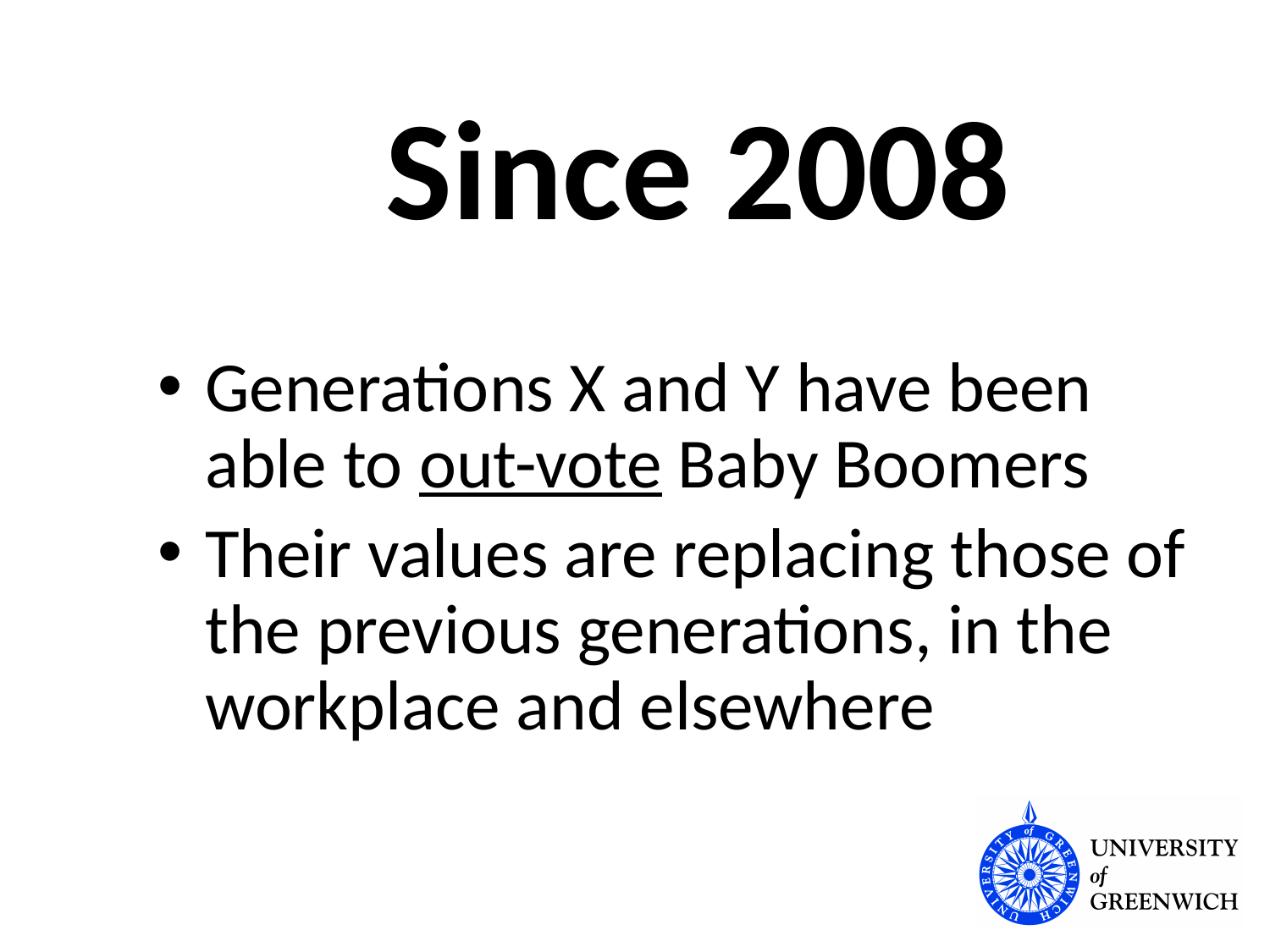

# Since 2008

Generations X and Y have been able to out-vote Baby Boomers
Their values are replacing those of the previous generations, in the workplace and elsewhere